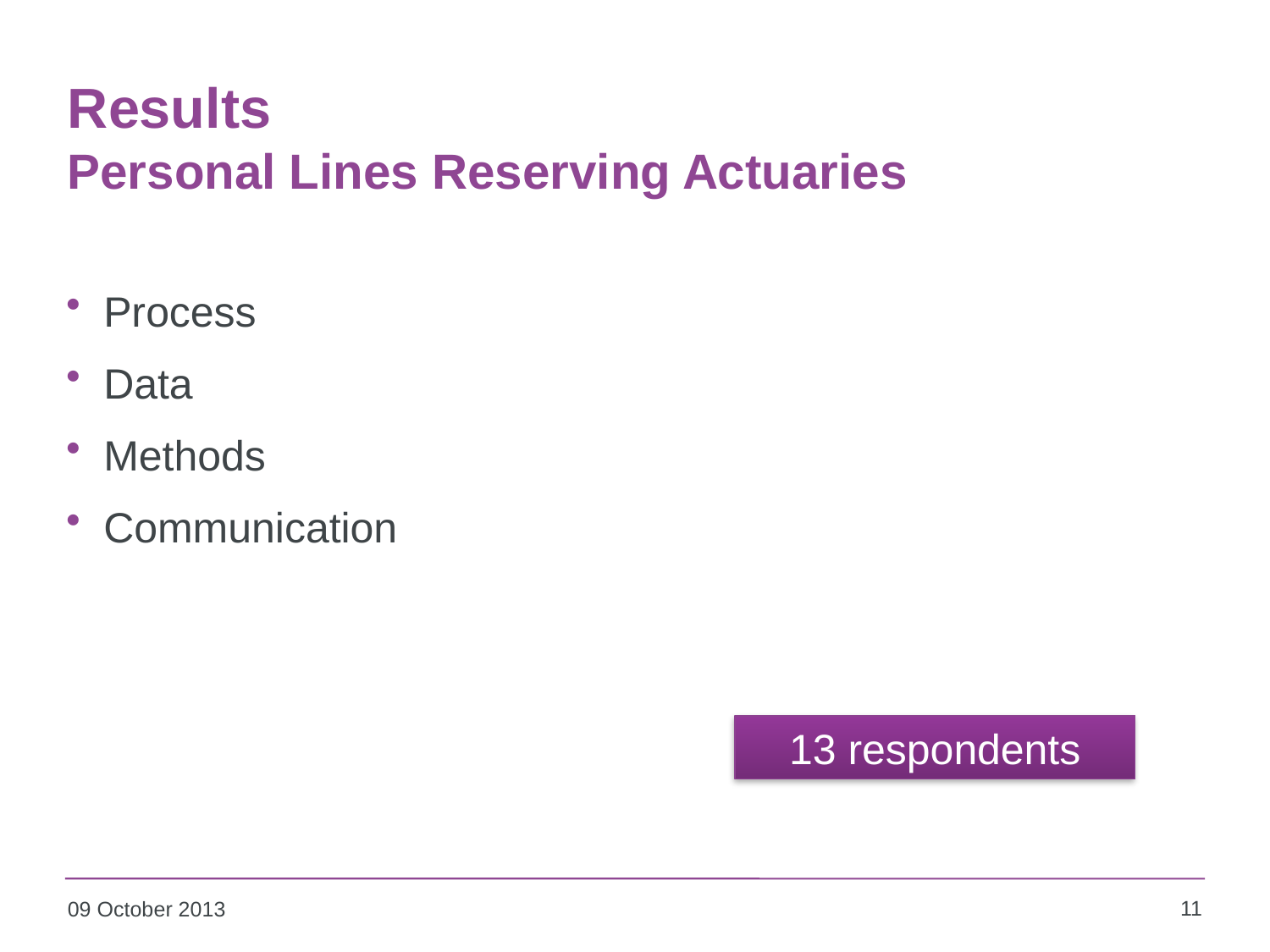

# Results Personal Lines Reserving Actuaries

Process
Data
Methods
Communication
13 respondents
11
09 October 2013